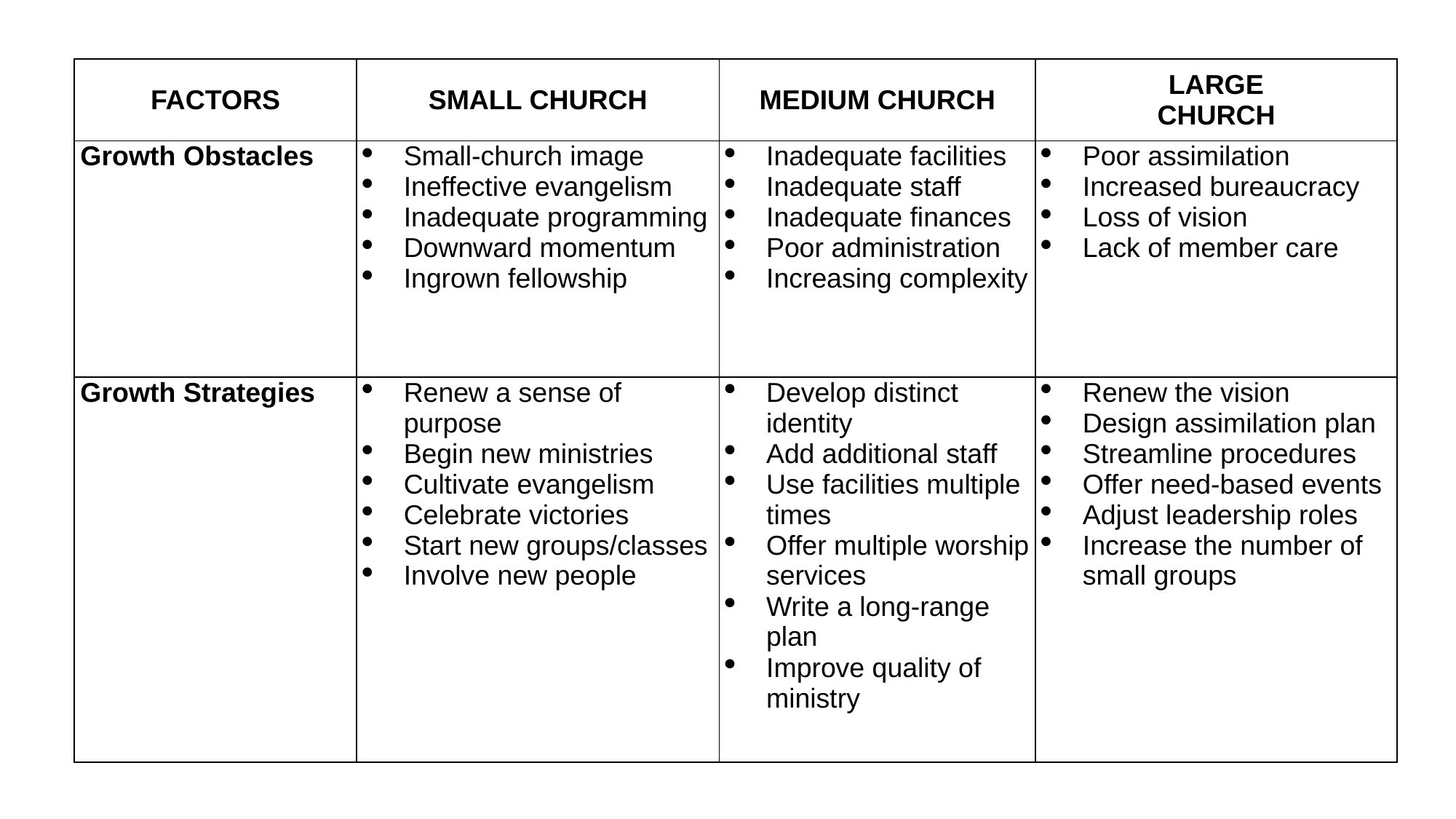

| FACTORS | SMALL CHURCH | MEDIUM CHURCH | LARGE CHURCH |
| --- | --- | --- | --- |
| Growth Obstacles | Small-church image Ineffective evangelism Inadequate programming Downward momentum Ingrown fellowship | Inadequate facilities Inadequate staff Inadequate finances Poor administration Increasing complexity | Poor assimilation Increased bureaucracy Loss of vision Lack of member care |
| Growth Strategies | Renew a sense of purpose Begin new ministries Cultivate evangelism Celebrate victories Start new groups/classes Involve new people | Develop distinct identity Add additional staff Use facilities multiple times Offer multiple worship services Write a long-range plan Improve quality of ministry | Renew the vision Design assimilation plan Streamline procedures Offer need-based events Adjust leadership roles Increase the number of small groups |